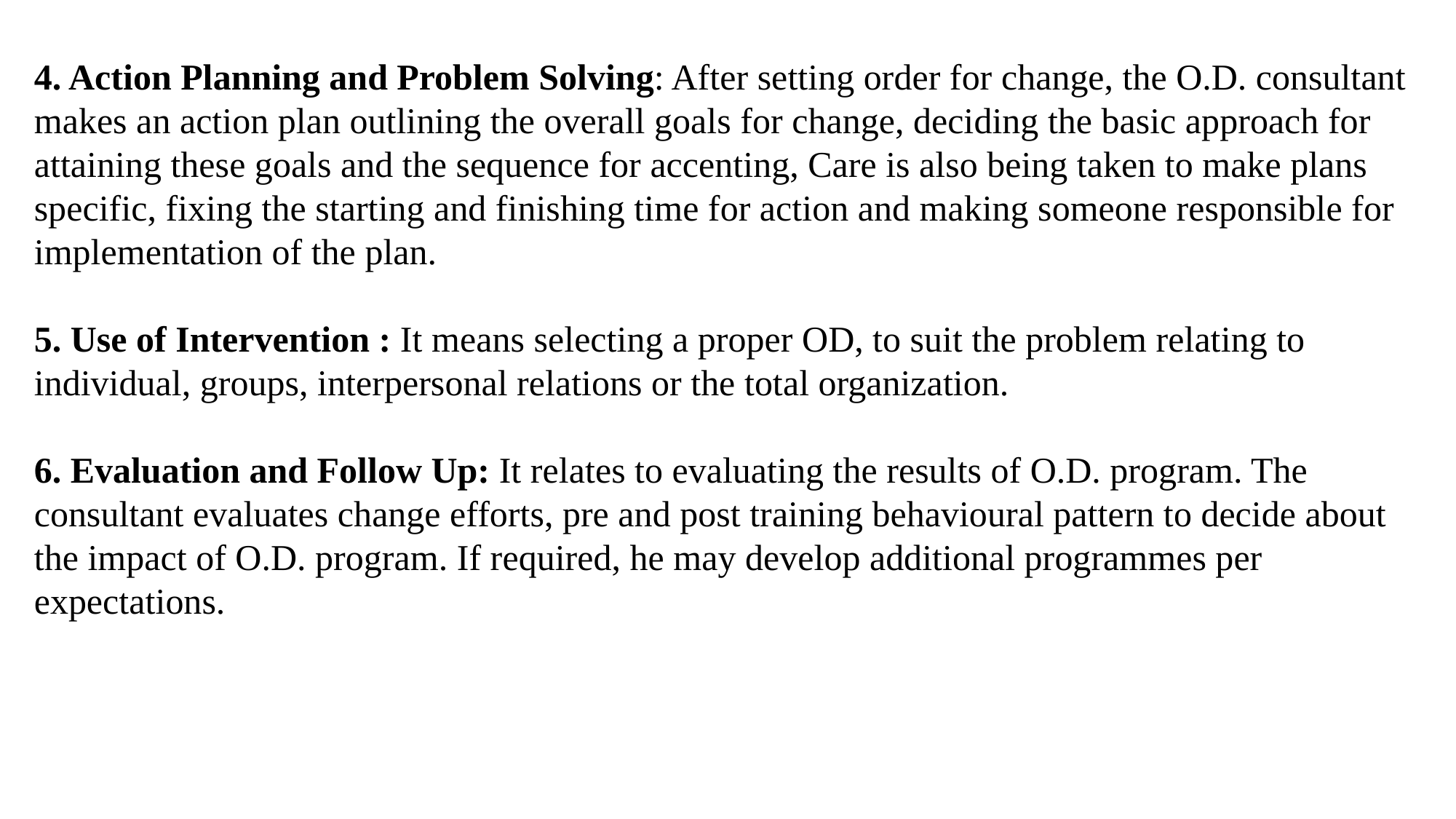

4. Action Planning and Problem Solving: After setting order for change, the O.D. consultant makes an action plan outlining the overall goals for change, deciding the basic approach for attaining these goals and the sequence for accenting, Care is also being taken to make plans specific, fixing the starting and finishing time for action and making someone responsible for implementation of the plan.

5. Use of Intervention : It means selecting a proper OD, to suit the problem relating to individual, groups, interpersonal relations or the total organization.

6. Evaluation and Follow Up: It relates to evaluating the results of O.D. program. The consultant evaluates change efforts, pre and post training behavioural pattern to decide about the impact of O.D. program. If required, he may develop additional programmes per expectations.